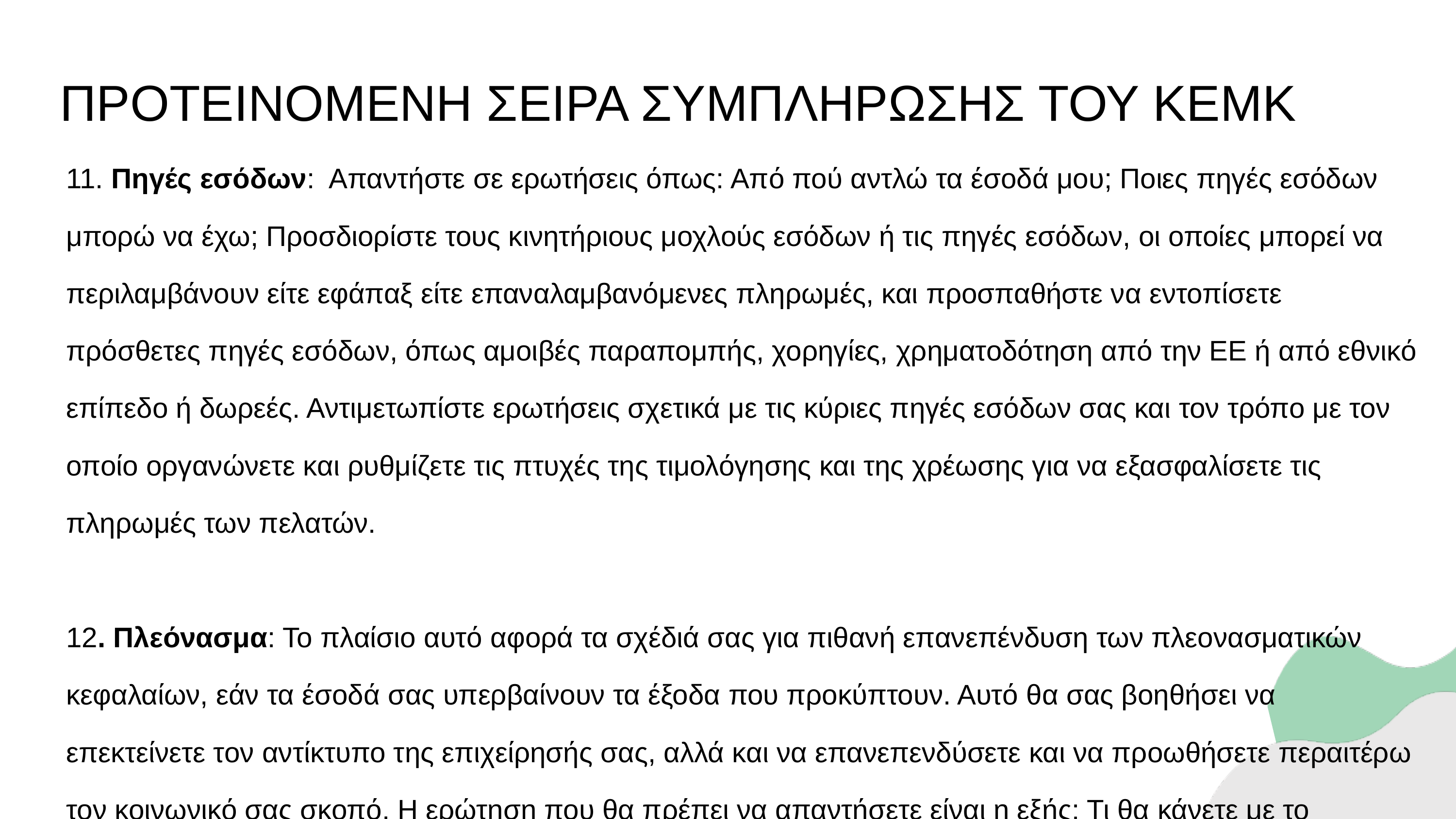

ΠΡΟΤΕΙΝΟΜΕΝΗ ΣΕΙΡΑ ΣΥΜΠΛΗΡΩΣΗΣ ΤΟΥ ΚΕΜΚ
11. Πηγές εσόδων:  Απαντήστε σε ερωτήσεις όπως: Από πού αντλώ τα έσοδά μου; Ποιες πηγές εσόδων μπορώ να έχω; Προσδιορίστε τους κινητήριους μοχλούς εσόδων ή τις πηγές εσόδων, οι οποίες μπορεί να περιλαμβάνουν είτε εφάπαξ είτε επαναλαμβανόμενες πληρωμές, και προσπαθήστε να εντοπίσετε πρόσθετες πηγές εσόδων, όπως αμοιβές παραπομπής, χορηγίες, χρηματοδότηση από την ΕΕ ή από εθνικό επίπεδο ή δωρεές. Αντιμετωπίστε ερωτήσεις σχετικά με τις κύριες πηγές εσόδων σας και τον τρόπο με τον οποίο οργανώνετε και ρυθμίζετε τις πτυχές της τιμολόγησης και της χρέωσης για να εξασφαλίσετε τις πληρωμές των πελατών.

12. Πλεόνασμα: Το πλαίσιο αυτό αφορά τα σχέδιά σας για πιθανή επανεπένδυση των πλεονασματικών κεφαλαίων, εάν τα έσοδά σας υπερβαίνουν τα έξοδα που προκύπτουν. Αυτό θα σας βοηθήσει να επεκτείνετε τον αντίκτυπο της επιχείρησής σας, αλλά και να επανεπενδύσετε και να προωθήσετε περαιτέρω τον κοινωνικό σας σκοπό. Η ερώτηση που θα πρέπει να απαντήσετε είναι η εξής: Τι θα κάνετε με το πλεόνασμά σας;